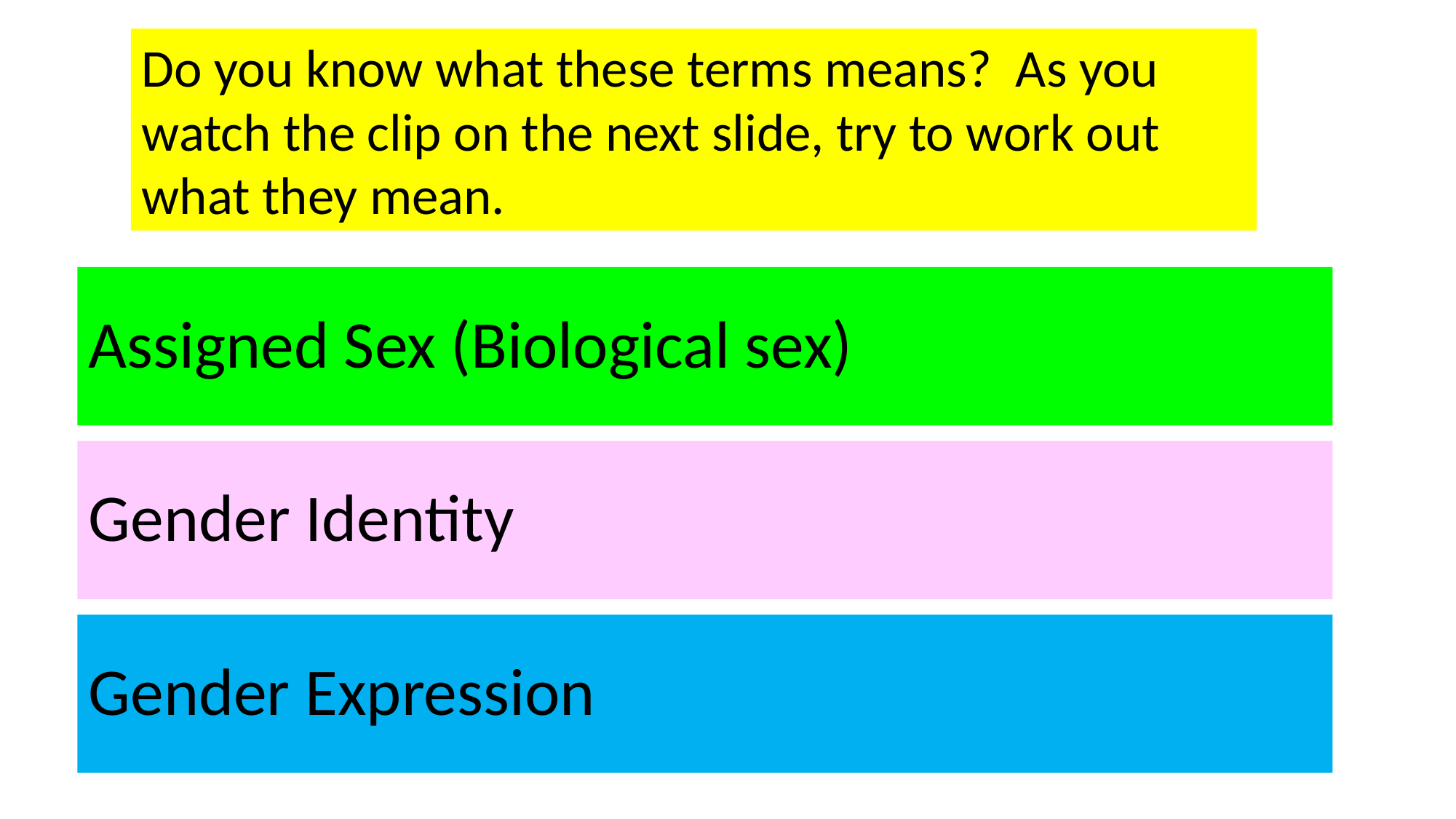

Do you know what these terms means?  As you watch the clip on the next slide, try to work out what they mean.
Assigned Sex (Biological sex)
# Gender Identity
Gender Expression